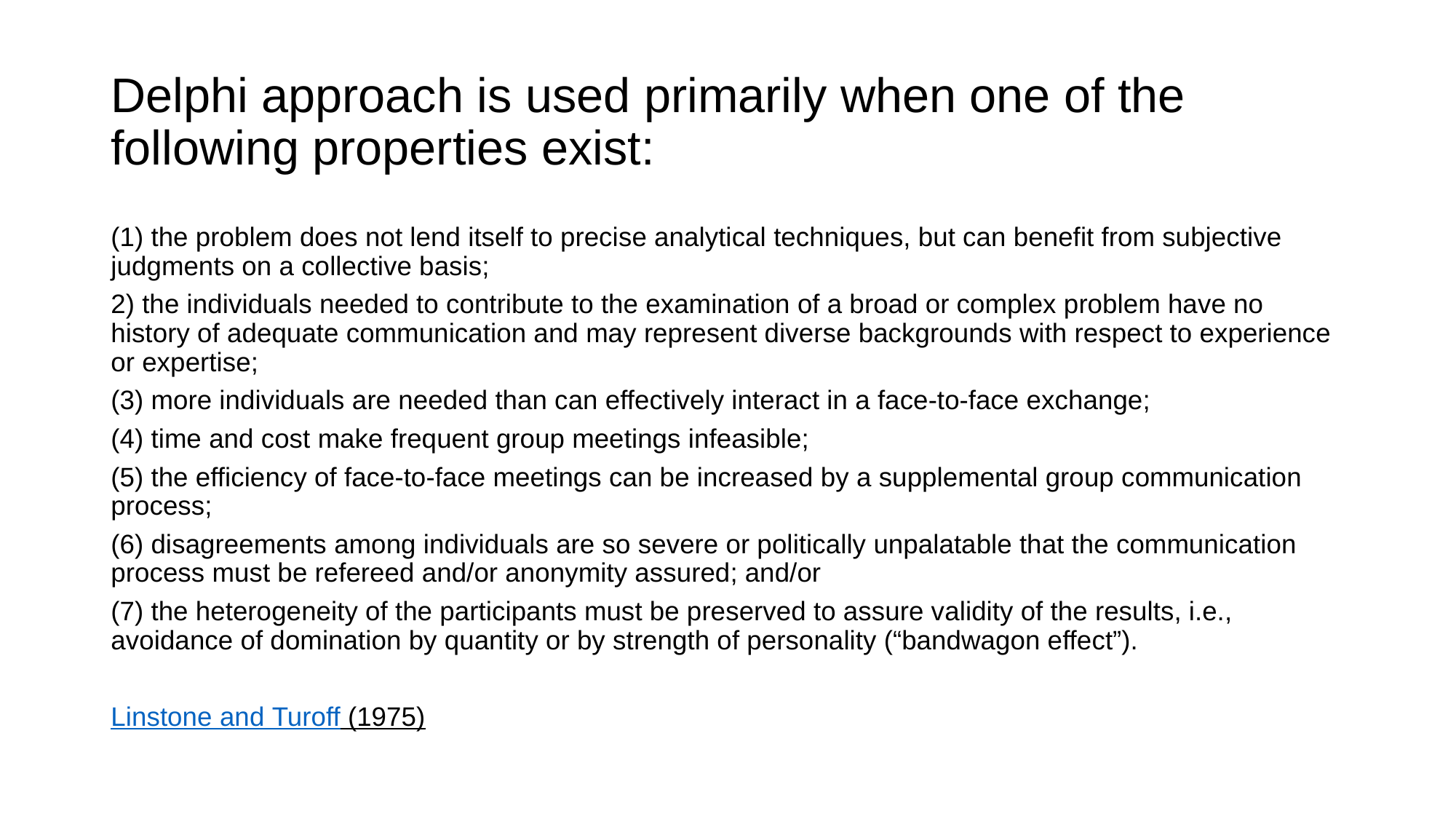

# Delphi approach is used primarily when one of the following properties exist:
(1) the problem does not lend itself to precise analytical techniques, but can benefit from subjective judgments on a collective basis;
2) the individuals needed to contribute to the examination of a broad or complex problem have no history of adequate communication and may represent diverse backgrounds with respect to experience or expertise;
(3) more individuals are needed than can effectively interact in a face-to-face exchange;
(4) time and cost make frequent group meetings infeasible;
(5) the efficiency of face-to-face meetings can be increased by a supplemental group communication process;
(6) disagreements among individuals are so severe or politically unpalatable that the communication process must be refereed and/or anonymity assured; and/or
(7) the heterogeneity of the participants must be preserved to assure validity of the results, i.e., avoidance of domination by quantity or by strength of personality (“bandwagon effect”).

Linstone and Turoff (1975)